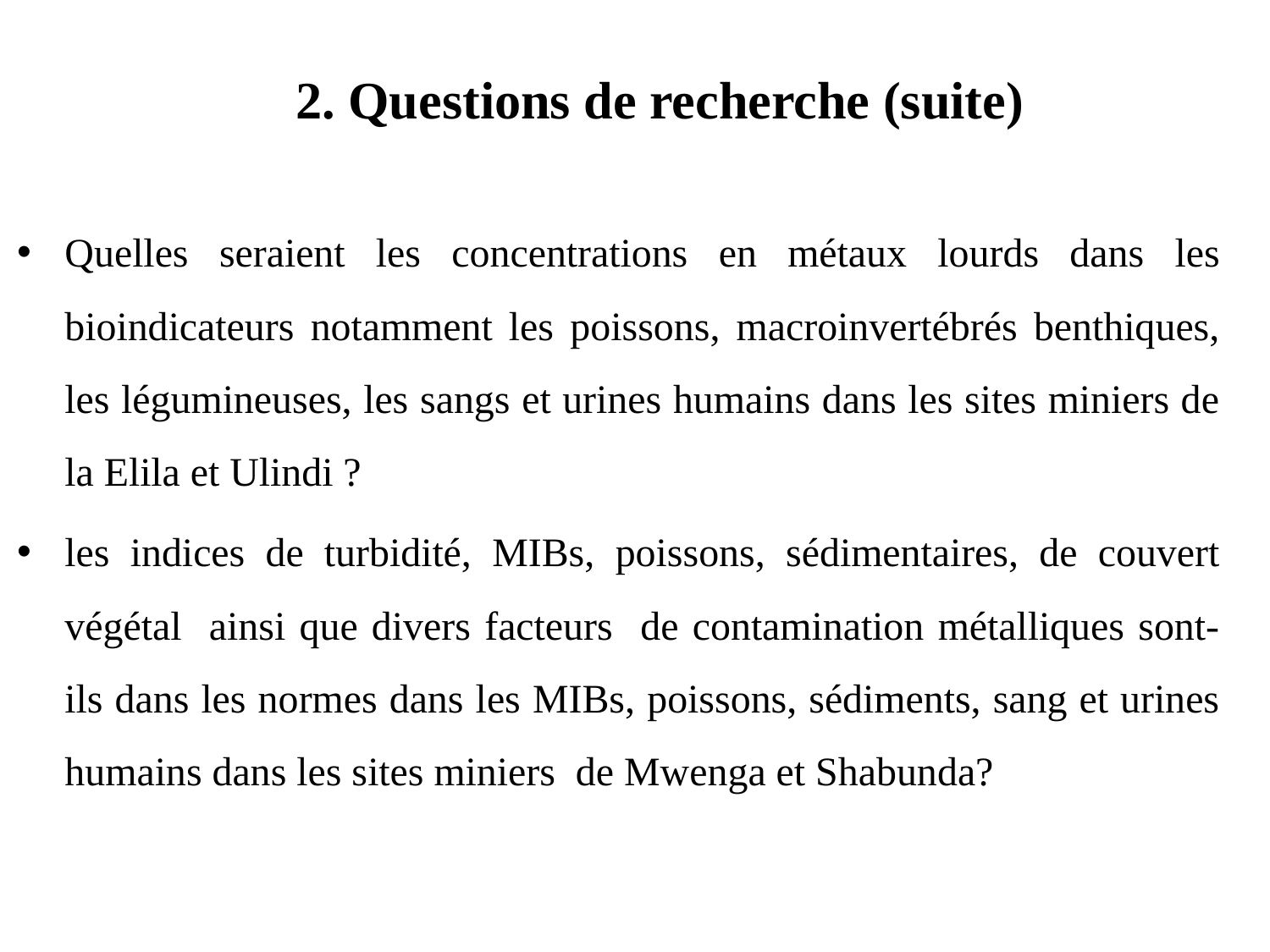

# 2. Questions de recherche (suite)
Quelles seraient les concentrations en métaux lourds dans les bioindicateurs notamment les poissons, macroinvertébrés benthiques, les légumineuses, les sangs et urines humains dans les sites miniers de la Elila et Ulindi ?
les indices de turbidité, MIBs, poissons, sédimentaires, de couvert végétal  ainsi que divers facteurs  de contamination métalliques sont-ils dans les normes dans les MIBs, poissons, sédiments, sang et urines humains dans les sites miniers  de Mwenga et Shabunda?